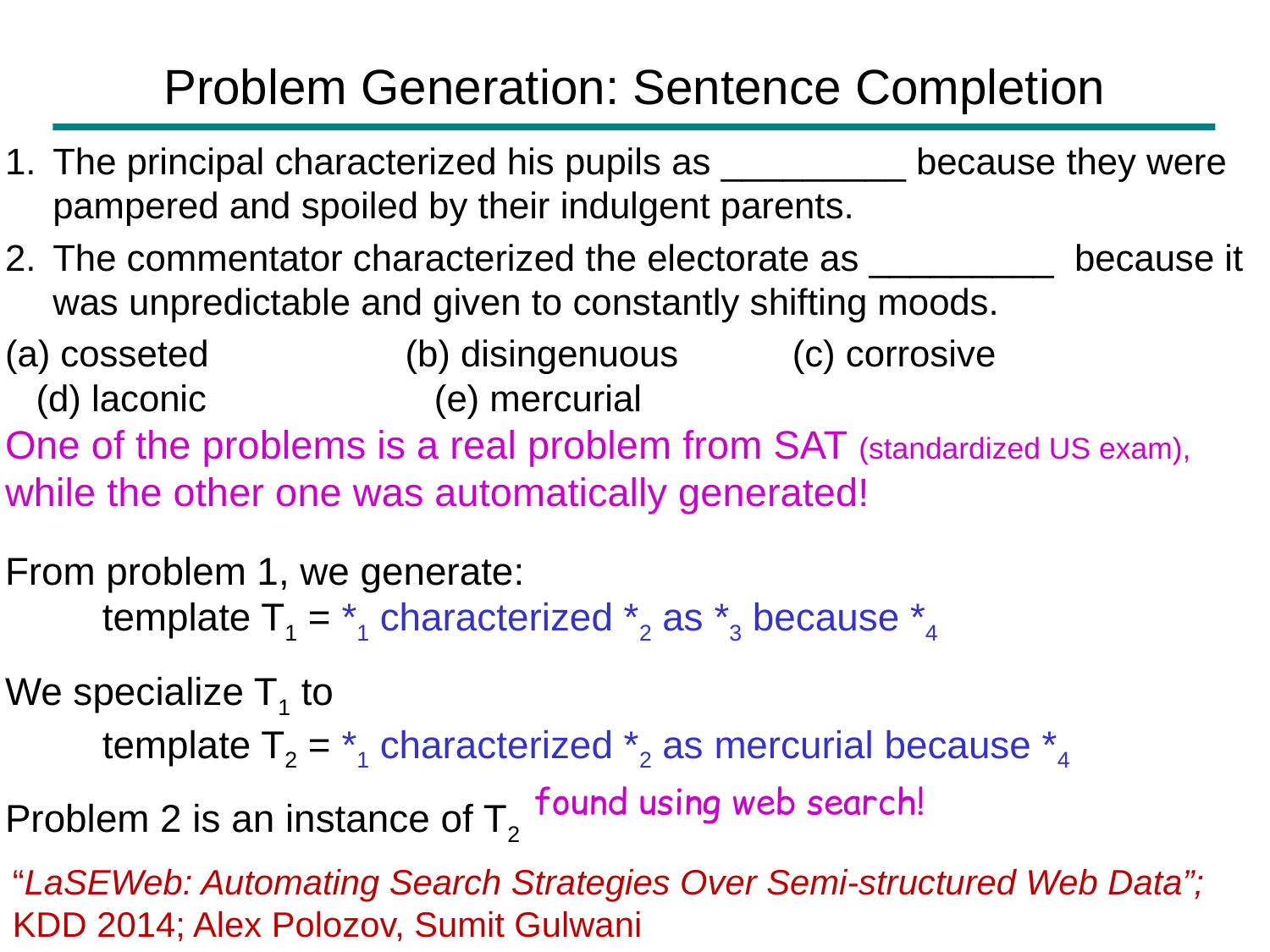

# Problem Generation: Sentence Completion
The principal characterized his pupils as _________ because they were pampered and spoiled by their indulgent parents.
The commentator characterized the electorate as _________  because it was unpredictable and given to constantly shifting moods.
(a) cosseted                   (b) disingenuous           (c) corrosive                               (d) laconic                      (e) mercurial
One of the problems is a real problem from SAT (standardized US exam),
while the other one was automatically generated!

From problem 1, we generate:
         template T1 = *1 characterized *2 as *3 because *4

We specialize T1 to
         template T2 = *1 characterized *2 as mercurial because *4

Problem 2 is an instance of T2

found using web search!
“LaSEWeb: Automating Search Strategies Over Semi-structured Web Data”; KDD 2014; Alex Polozov, Sumit Gulwani